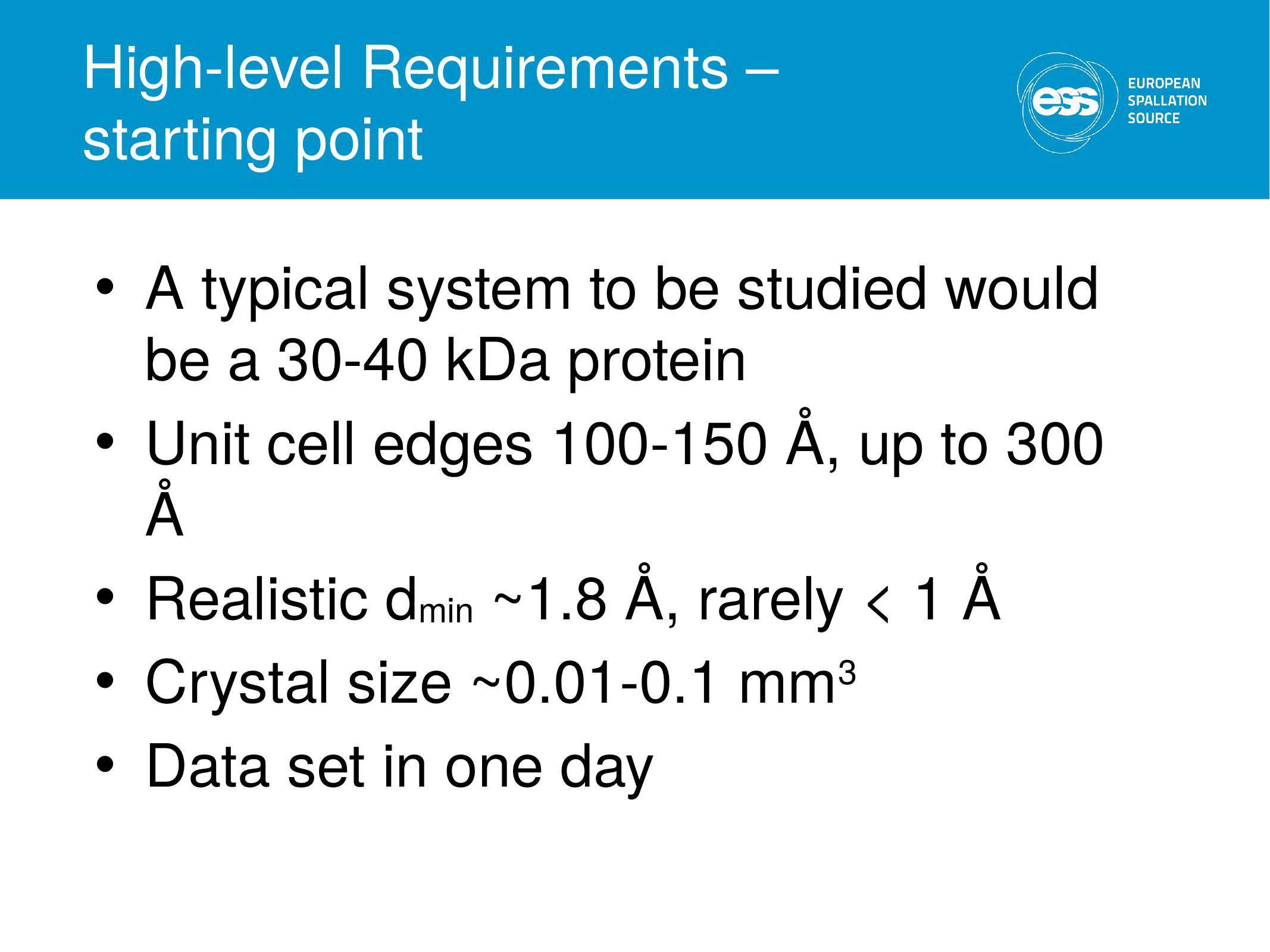

# High-level Requirements – starting point
A typical system to be studied would be a 30-40 kDa protein
Unit cell edges 100-150 Å, up to 300 Å
Realistic dmin ~1.8 Å, rarely < 1 Å
Crystal size ~0.01-0.1 mm3
Data set in one day